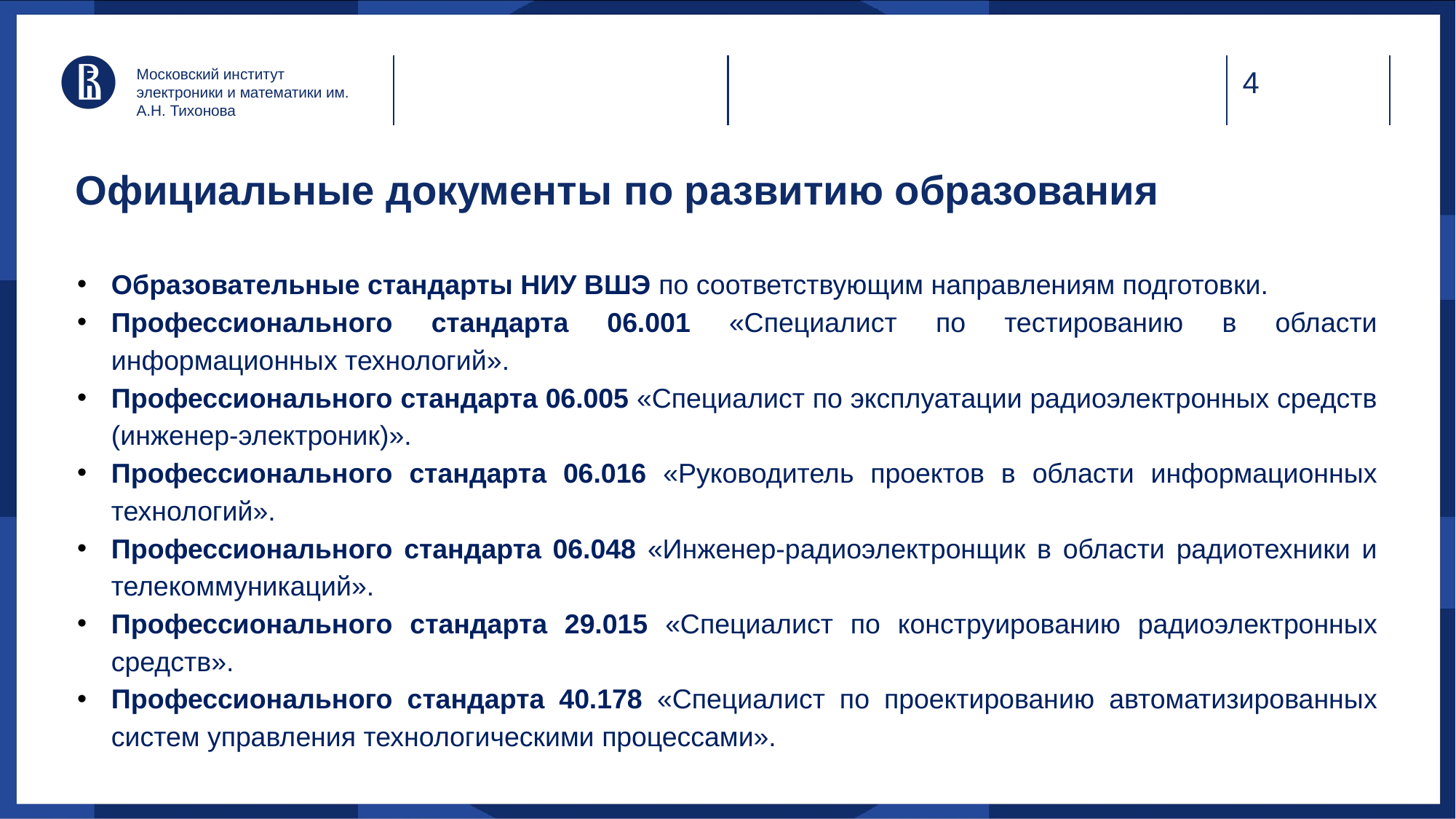

Московский институт электроники и математики им. А.Н. Тихонова

# Официальные документы по развитию образования
Образовательные стандарты НИУ ВШЭ по соответствующим направлениям подготовки.
Профессионального стандарта 06.001 «Специалист по тестированию в области информационных технологий».
Профессионального стандарта 06.005 «Специалист по эксплуатации радиоэлектронных средств (инженер-электроник)».
Профессионального стандарта 06.016 «Руководитель проектов в области информационных технологий».
Профессионального стандарта 06.048 «Инженер-радиоэлектронщик в области радиотехники и телекоммуникаций».
Профессионального стандарта 29.015 «Специалист по конструированию радиоэлектронных средств».
Профессионального стандарта 40.178 «Специалист по проектированию автоматизированных систем управления технологическими процессами».